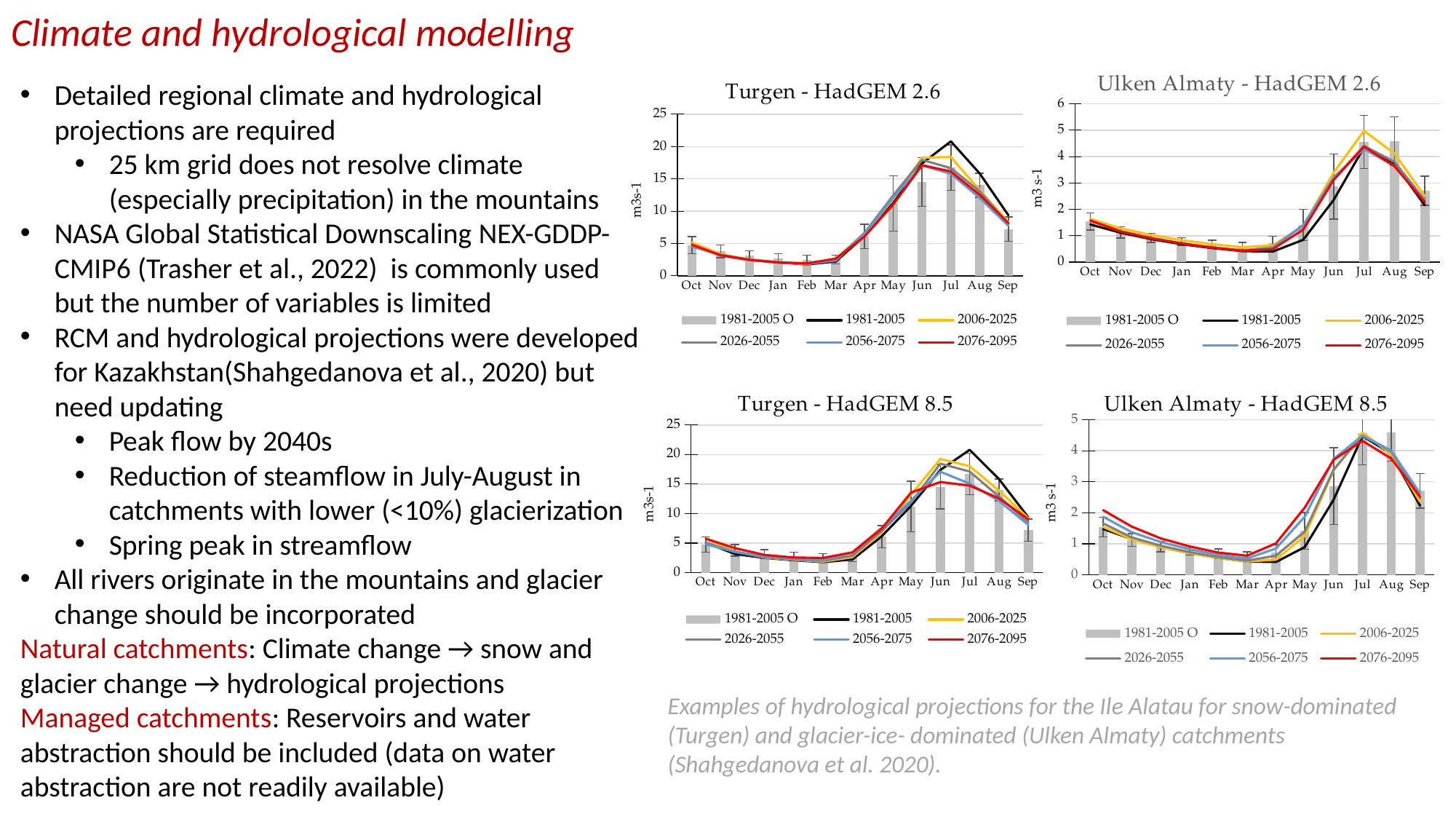

# Climate and hydrological modelling

### Chart: Ulken Almaty - HadGEM 2.6

| Category | 1981-2005 O | 1981-2005 | 2006-2025 | 2026-2055 | 2056-2075 | 2076-2095 |
|---|---|---|---|---|---|---|
| Oct | 1.5404448284690222 | 1.4256712241466136 | 1.638453275627222 | 1.5731322287543332 | 1.5780580239851665 | 1.5731411448501667 |
| Nov | 1.124208333333333 | 1.1112174315231067 | 1.2730495089094447 | 1.1675448838381115 | 1.167683158664167 | 1.1564127647116667 |
| Dec | 0.9134274193548388 | 0.8676953501214066 | 1.0242831008205557 | 0.911517627004889 | 0.9114478536363336 | 0.9027969008274999 |
| Jan | 0.7782056451612904 | 0.67754086578272 | 0.8302499303251852 | 0.7117595387445556 | 0.7117050561335001 | 0.7049499501405 |
| Feb | 0.6832055623973727 | 0.5290585281302267 | 0.6787389163390742 | 0.555778216445 | 0.5557356736398333 | 0.5504609417198333 |
| Mar | 0.6037643369175627 | 0.41324051259840006 | 0.5627078768505556 | 0.44072121274588894 | 0.4364094253111667 | 0.4328869570825001 |
| Apr | 0.7097083333333334 | 0.39615983321136666 | 0.6334546939964815 | 0.5574674583132222 | 0.5509264466536666 | 0.4919419091540001 |
| May | 1.411561207609595 | 0.8418645664367135 | 1.3667416610883332 | 1.389906431147222 | 1.3938374069168333 | 1.2277915012533334 |
| Jun | 2.8608189039954257 | 2.3521329170912533 | 3.3908500057862963 | 3.135124830274111 | 3.2130277984788336 | 3.1149134391433333 |
| Jul | 4.5541599462365605 | 4.353938416256553 | 4.977667534934444 | 4.404041212436667 | 4.289632168185667 | 4.382429002663 |
| Aug | 4.583169705469845 | 3.736338320727086 | 4.1185732362894445 | 3.802589665343 | 3.6457774684874997 | 3.6341479886399997 |
| Sep | 2.7027101449275364 | 2.149512458183527 | 2.4959820257590746 | 2.347560597493333 | 2.3738202325431663 | 2.2819546076961665 |

### Chart: Turgen - HadGEM 2.6

| Category | 1981-2005 O | 1981-2005 | 2006-2025 | 2026-2055 | 2056-2075 | 2076-2095 |
|---|---|---|---|---|---|---|
| Oct | 4.749733520336606 | 5.067664043863017 | 5.17813216984218 | 4.539048444571223 | 4.625687604631167 | 4.8260926016129995 |
| Nov | 3.7645217391304358 | 3.139812450449841 | 3.356076742212222 | 3.2549695572529997 | 3.141889368659833 | 3.1913370435106665 |
| Dec | 3.1389481065918656 | 2.4856127959444443 | 2.5283269145252447 | 2.4962562057121107 | 2.4425183192876667 | 2.4787545036786667 |
| Jan | 2.722748948106591 | 2.075656055098731 | 2.1186886754760814 | 2.0966655141095556 | 2.0858244397295 | 2.0720309195378332 |
| Feb | 2.493307453416149 | 1.77375597142746 | 1.816368789111693 | 1.871631574978 | 1.8522061593549999 | 1.9358911708420004 |
| Mar | 2.5338709677419358 | 2.2186319652153963 | 2.6962294327213376 | 2.48824440364189 | 2.3846897315730002 | 2.6492927857063338 |
| Apr | 6.07610654800223 | 6.151482323659366 | 6.477608103912223 | 6.648486380862447 | 6.4791719969249995 | 6.0811664739066655 |
| May | 11.215610098176716 | 11.299019246900157 | 11.911762858284721 | 12.46272666002078 | 12.10842173148433 | 11.059030545291833 |
| Jun | 14.5398115942029 | 17.389240683346667 | 18.289566723069257 | 17.93952700473644 | 17.072011966767498 | 17.118891696708836 |
| Jul | 16.736923592902006 | 20.80464208926381 | 18.374573009561086 | 16.659562480085775 | 15.791181141021505 | 16.139250811324334 |
| Aug | 14.027643758765779 | 15.835921150583173 | 13.235509550299248 | 13.079450620957441 | 12.068752437822834 | 12.538122645832168 |
| Sep | 7.208748625687159 | 9.35297851348593 | 8.290658847122037 | 8.036504660095222 | 7.720859310281831 | 8.154618821298 |
Detailed regional climate and hydrological projections are required
25 km grid does not resolve climate (especially precipitation) in the mountains
NASA Global Statistical Downscaling NEX-GDDP-CMIP6 (Trasher et al., 2022)  is commonly used but the number of variables is limited
RCM and hydrological projections were developed for Kazakhstan(Shahgedanova et al., 2020) but need updating
Peak flow by 2040s
Reduction of steamflow in July-August in catchments with lower (<10%) glacierization
Spring peak in streamflow
All rivers originate in the mountains and glacier change should be incorporated
Natural catchments: Climate change → snow and glacier change → hydrological projections
Managed catchments: Reservoirs and water abstraction should be included (data on water abstraction are not readily available)

### Chart: Ulken Almaty - HadGEM 8.5

| Category | 1981-2005 O | 1981-2005 | 2006-2025 | 2026-2055 | 2056-2075 | 2076-2095 |
|---|---|---|---|---|---|---|
| Oct | 1.5404448284690222 | 1.4785346502972385 | 1.5468232859127775 | 1.6583691116127774 | 1.8729298505910001 | 2.0849151057533337 |
| Nov | 1.124208333333333 | 1.1521079466835 | 1.1459453845462961 | 1.2037348495655553 | 1.3704662704271664 | 1.551870913333 |
| Dec | 0.9134274193548388 | 0.8996247537300077 | 0.894776029491111 | 0.9404716049229999 | 1.0582701610945002 | 1.1748669740148334 |
| Jan | 0.7782056451612904 | 0.7024729756083572 | 0.698686843967963 | 0.7343682841587778 | 0.8263514159396668 | 0.9174335692489999 |
| Feb | 0.6832055623973727 | 0.5485267934322142 | 0.5455703883903704 | 0.5734322800995557 | 0.6452876077796668 | 0.7165615637306666 |
| Mar | 0.6037643369175627 | 0.42846605856178577 | 0.4300950723081482 | 0.45743052504455556 | 0.5291598239420001 | 0.618702375751 |
| Apr | 0.7097083333333334 | 0.4145603910834127 | 0.49027251585462966 | 0.6188776874253332 | 0.8497661524836666 | 1.0154856150381666 |
| May | 1.411561207609595 | 0.8944640221744604 | 1.2588637677703705 | 1.3965479044798887 | 1.8774756729336666 | 2.170071682622666 |
| Jun | 2.8608189039954257 | 2.423682353732365 | 3.359964289105371 | 3.3931723104705553 | 3.7346340057971674 | 3.7060706025991665 |
| Jul | 4.5541599462365605 | 4.471645441883755 | 4.57802884343074 | 4.492088051452668 | 4.482077361256833 | 4.316740834221833 |
| Aug | 4.583169705469845 | 3.8985563723635552 | 3.8850732626264812 | 3.968012922957 | 4.00453586218 | 3.746412933437167 |
| Sep | 2.7027101449275364 | 2.223551290698365 | 2.354622824638333 | 2.487748944860889 | 2.6193852805823328 | 2.5151242267460003 |

### Chart: Turgen - HadGEM 8.5

| Category | 1981-2005 O | 1981-2005 | 2006-2025 | 2026-2055 | 2056-2075 | 2076-2095 |
|---|---|---|---|---|---|---|
| Oct | 4.749733520336606 | 5.067664043863017 | 5.788574943978464 | 5.096831678859222 | 4.786108712569001 | 5.730368784131835 |
| Nov | 3.7645217391304358 | 3.139812450449841 | 3.57486696078926 | 3.473210732473778 | 3.5271814233131655 | 4.141917118539334 |
| Dec | 3.1389481065918656 | 2.4856127959444443 | 2.546962282313298 | 2.622341514674666 | 2.731448551375 | 2.992240571841667 |
| Jan | 2.722748948106591 | 2.075656055098731 | 2.14970939604543 | 2.1971830160318886 | 2.324578709486 | 2.551316926981833 |
| Feb | 2.493307453416149 | 1.77375597142746 | 1.86343046051246 | 2.0041140064438894 | 2.171142248755 | 2.4778613128485008 |
| Mar | 2.5338709677419358 | 2.2186319652153963 | 2.6204262675748504 | 2.868958500269334 | 3.3661063425268325 | 3.426787813822834 |
| Apr | 6.07610654800223 | 6.151482323659366 | 6.785228228564076 | 7.0630919795532225 | 7.5931863226095 | 7.462453652583498 |
| May | 11.215610098176716 | 11.299019246900157 | 13.216241332495837 | 11.893382110526552 | 12.211464559617001 | 13.559055607215333 |
| Jun | 14.5398115942029 | 17.389240683346667 | 19.254843090307592 | 18.456699024693997 | 17.096048673842002 | 15.346920318907333 |
| Jul | 16.736923592902006 | 20.80464208926381 | 18.02448022464855 | 17.12705665299734 | 15.071083585596167 | 14.742596809912666 |
| Aug | 14.027643758765779 | 15.835921150583173 | 13.89787458326666 | 12.868642355858219 | 12.1393743807415 | 12.575167015716833 |
| Sep | 7.208748625687159 | 9.35297851348593 | 9.22212000393837 | 8.438475022721109 | 8.08581432038083 | 9.053850534451334 |
Examples of hydrological projections for the Ile Alatau for snow-dominated (Turgen) and glacier-ice- dominated (Ulken Almaty) catchments (Shahgedanova et al. 2020).